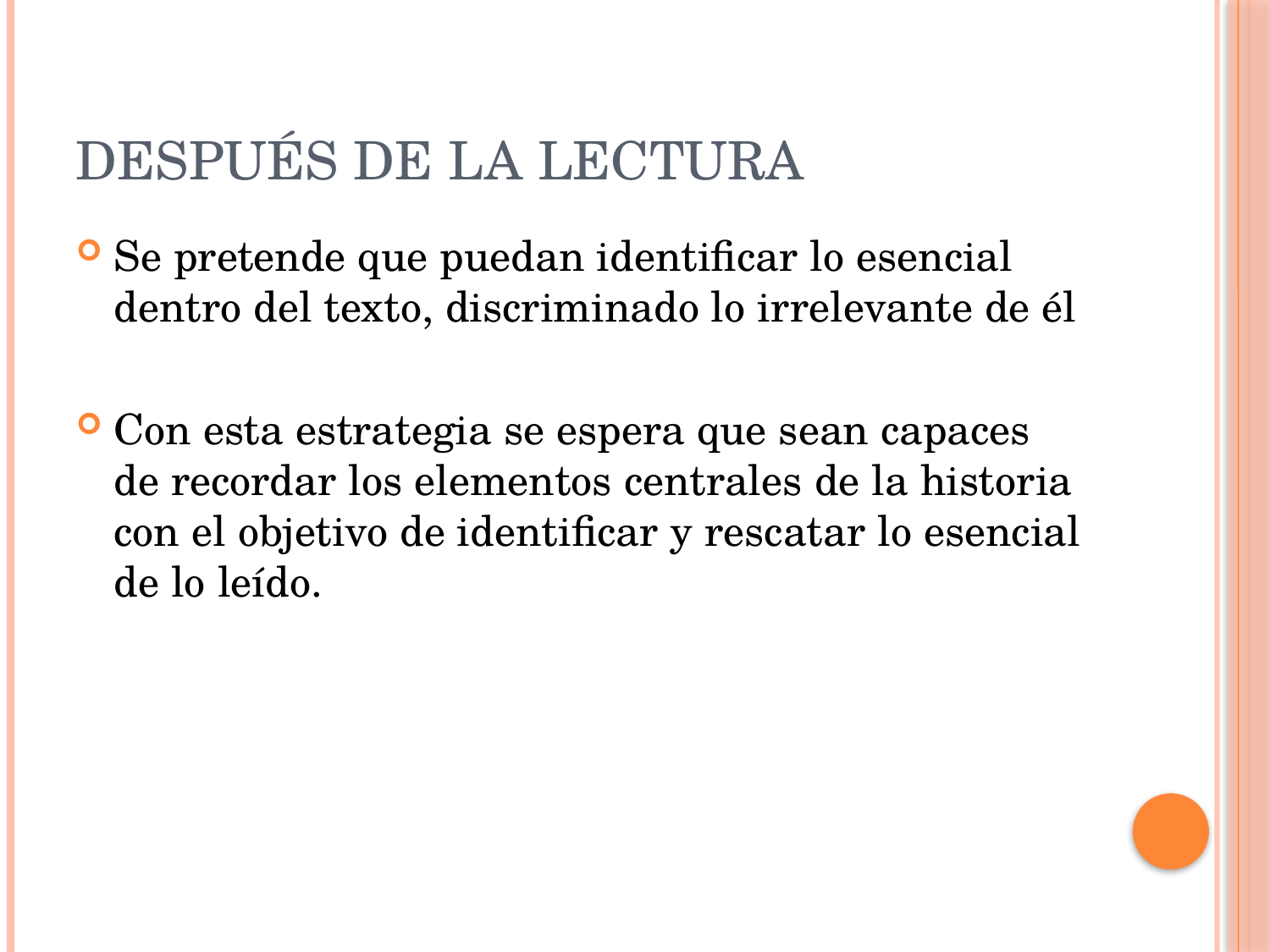

# Después de la lectura
Se pretende que puedan identificar lo esencial dentro del texto, discriminado lo irrelevante de él

Con esta estrategia se espera que sean capaces de recordar los elementos centrales de la historia con el objetivo de identificar y rescatar lo esencial de lo leído.